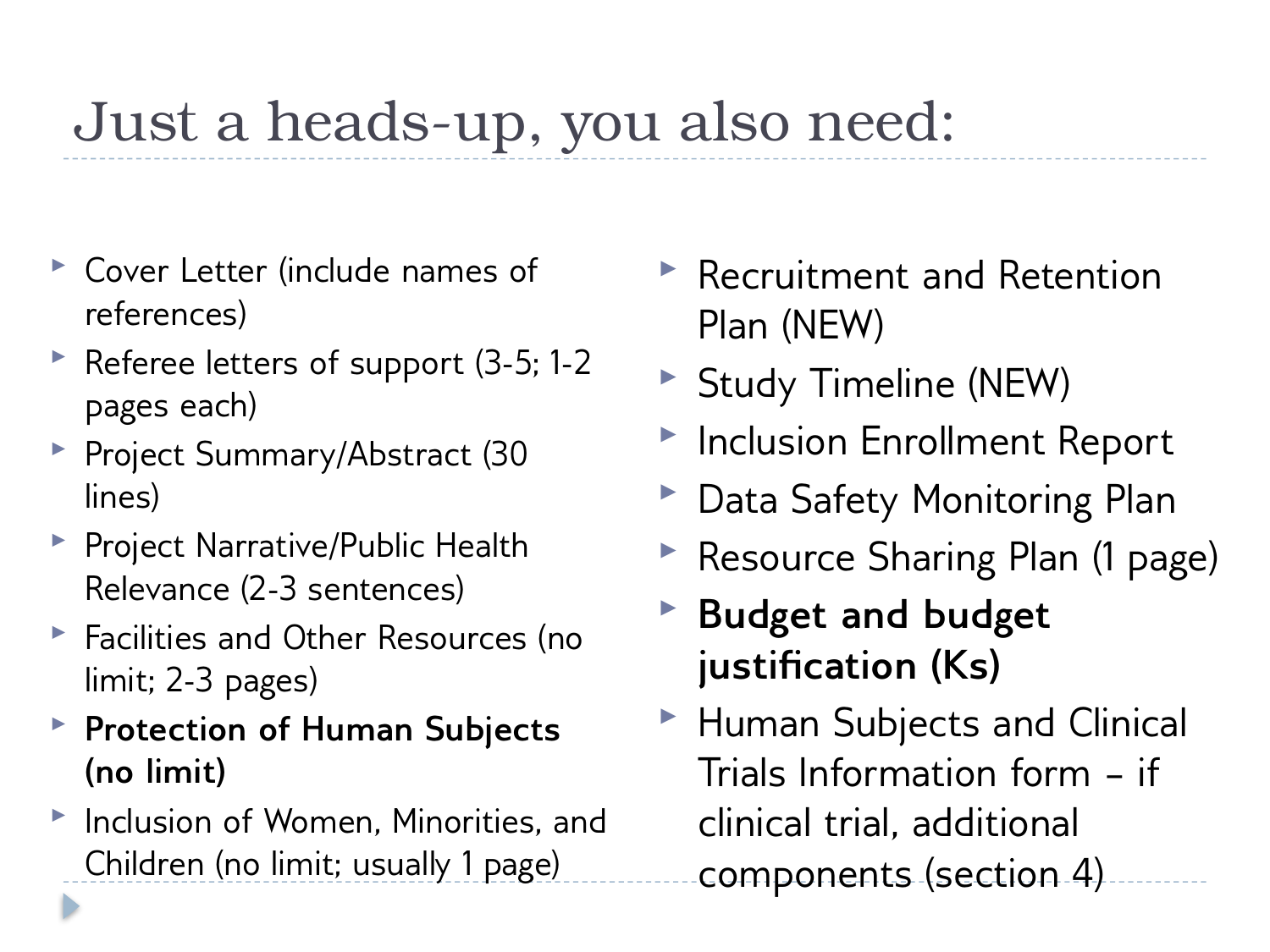

# Just a heads-up, you also need:
Cover Letter (include names of references)
Referee letters of support (3-5; 1-2 pages each)
Project Summary/Abstract (30 lines)
Project Narrative/Public Health Relevance (2-3 sentences)
Facilities and Other Resources (no limit; 2-3 pages)
Protection of Human Subjects (no limit)
Inclusion of Women, Minorities, and Children (no limit; usually 1 page)

Recruitment and Retention Plan (NEW)
Study Timeline (NEW)
Inclusion Enrollment Report
Data Safety Monitoring Plan
Resource Sharing Plan (1 page)
Budget and budget justification (Ks)
Human Subjects and Clinical Trials Information form – if clinical trial, additional components (section 4)